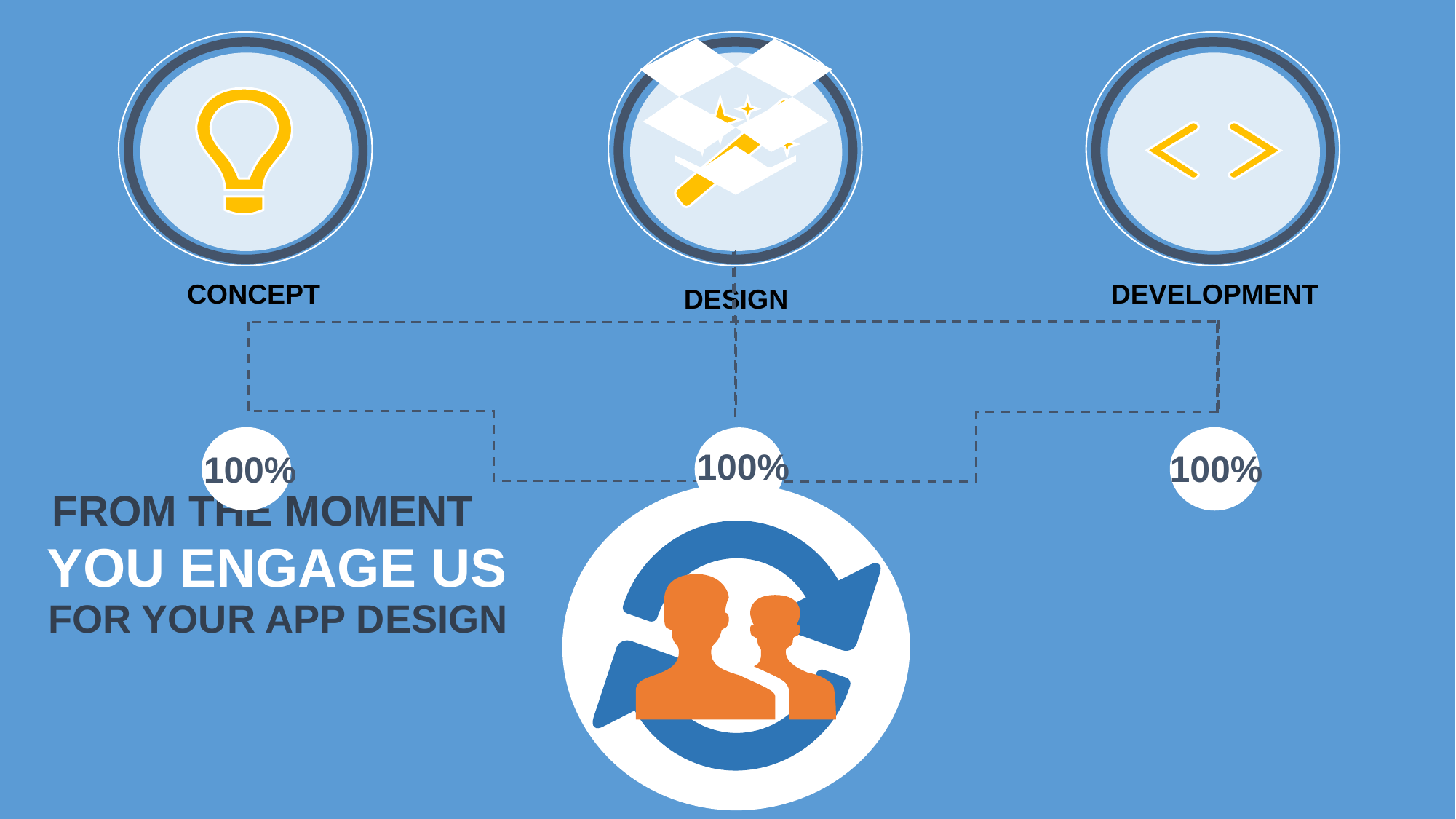

CONCEPT
DEVELOPMENT
DESIGN
FROM THE MOMENT

YOU ENGAGE US

FOR YOUR APP DESIGN
WE TAKE CARE OF
THE WHOLE PROCESS
TILL THE APP IS RELEASED

100%

100%

100%